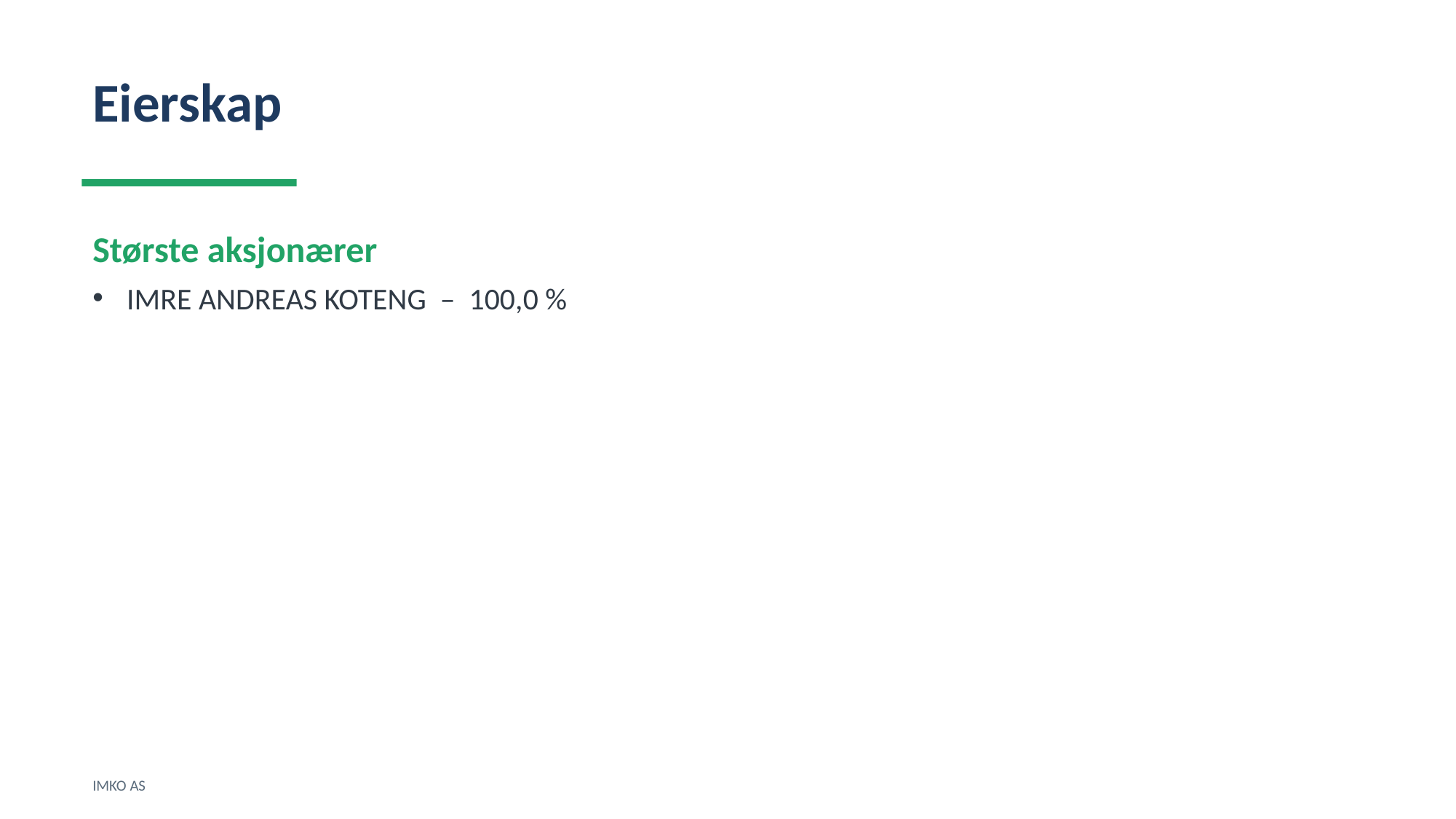

Eierskap

Største aksjonærer
IMRE ANDREAS KOTENG  –  100,0 %
IMKO AS